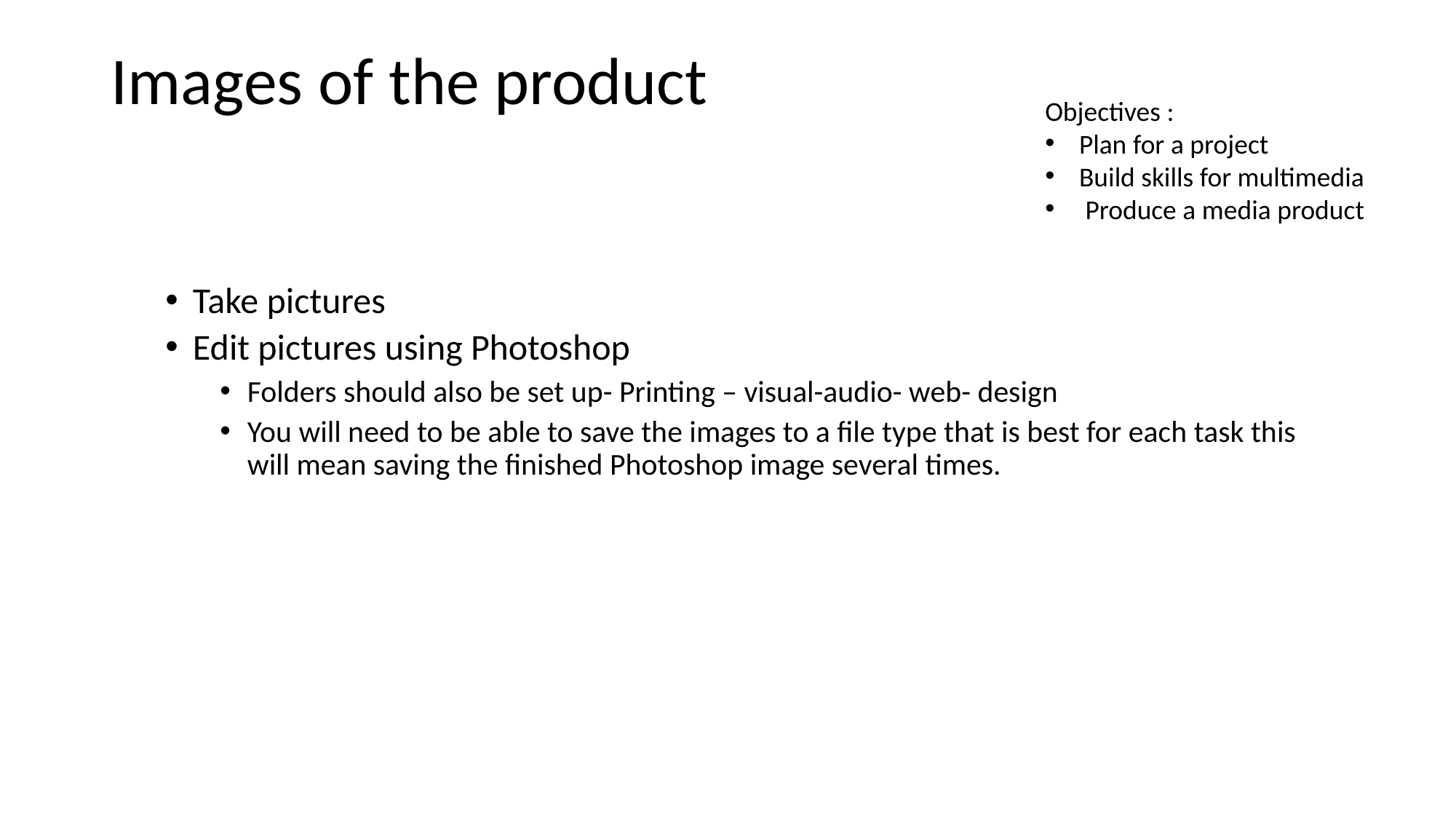

# Images of the product
Objectives :
Plan for a project
Build skills for multimedia
 Produce a media product

Take pictures
Edit pictures using Photoshop
Folders should also be set up- Printing – visual-audio- web- design
You will need to be able to save the images to a file type that is best for each task this will mean saving the finished Photoshop image several times.